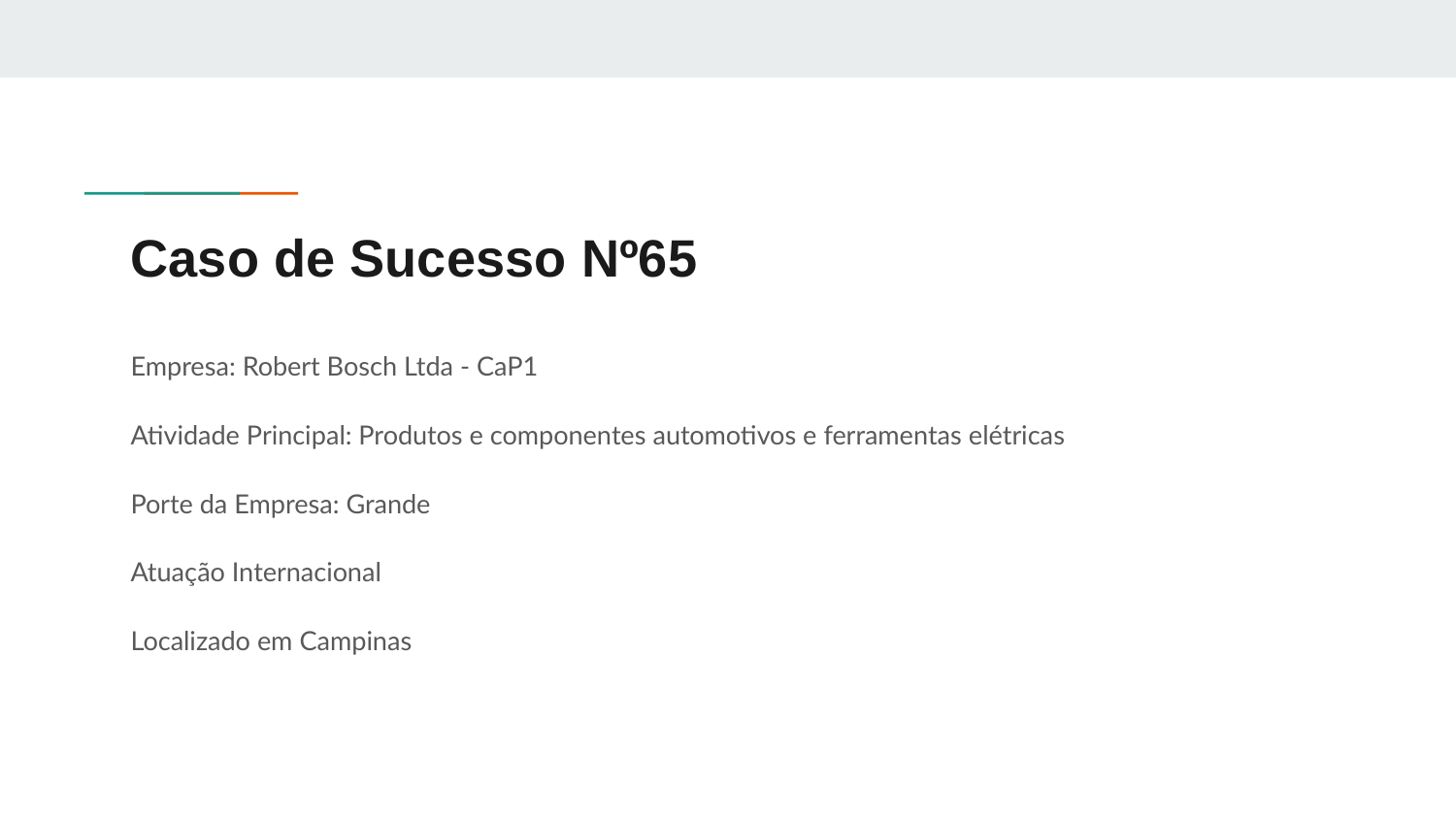

# Caso de Sucesso Nº65
Empresa: Robert Bosch Ltda - CaP1
Atividade Principal: Produtos e componentes automotivos e ferramentas elétricas
Porte da Empresa: Grande
Atuação Internacional
Localizado em Campinas